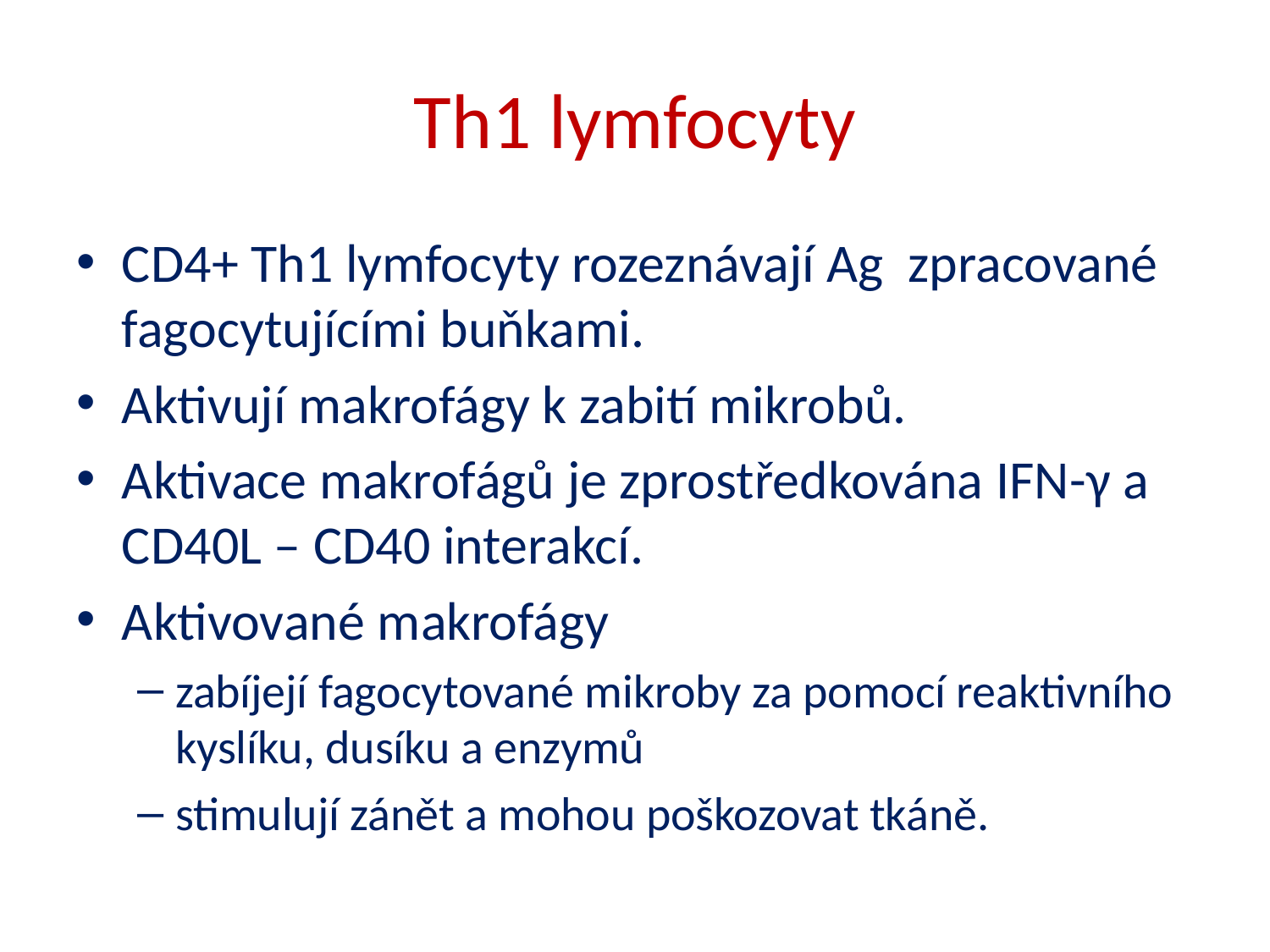

# Th1 lymfocyty
CD4+ Th1 lymfocyty rozeznávají Ag  zpracované fagocytujícími buňkami.
Aktivují makrofágy k zabití mikrobů.
Aktivace makrofágů je zprostředkována IFN-γ a CD40L – CD40 interakcí.
Aktivované makrofágy
zabíjejí fagocytované mikroby za pomocí reaktivního kyslíku, dusíku a enzymů
stimulují zánět a mohou poškozovat tkáně.